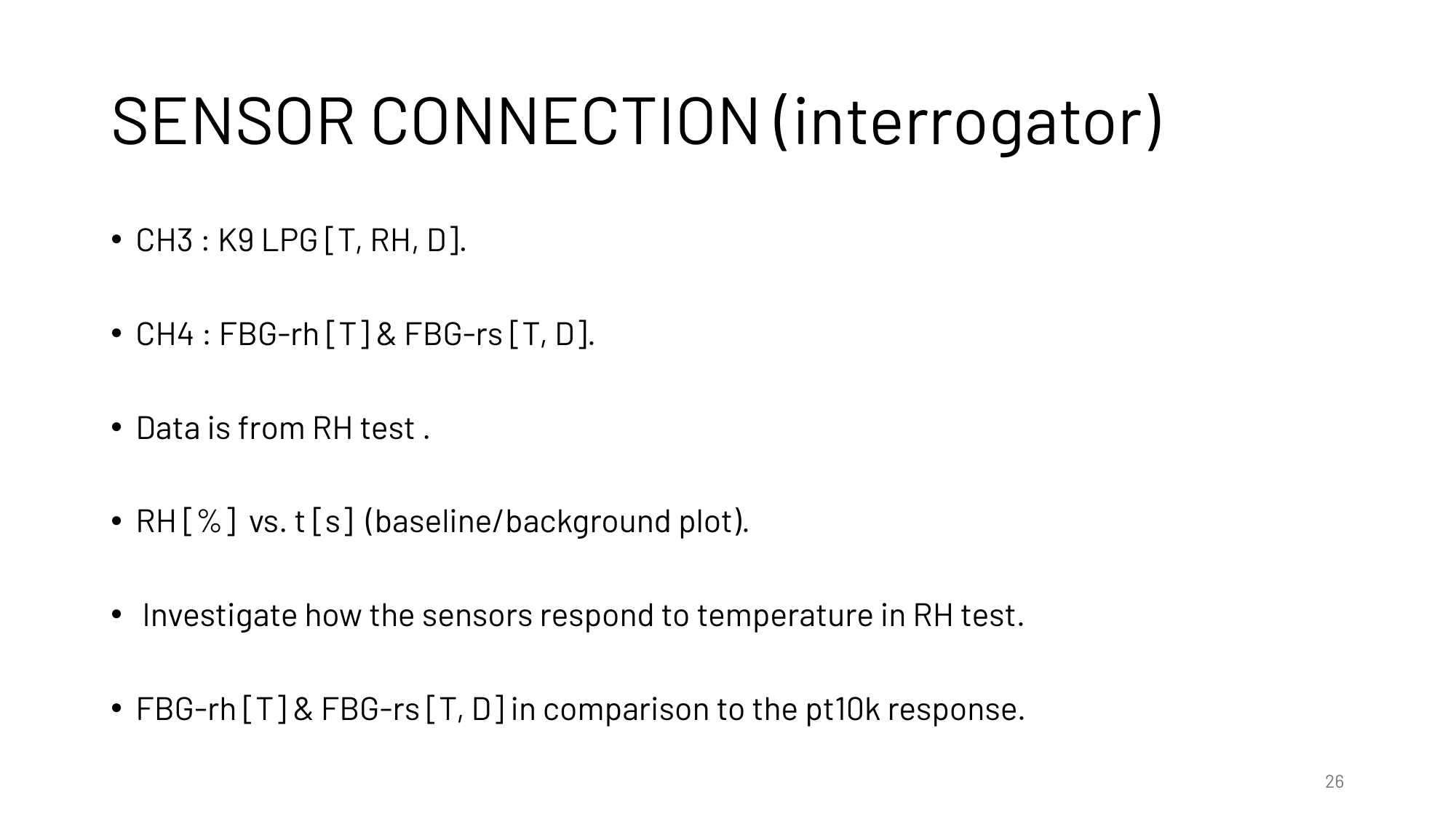

# SENSOR CONNECTION (interrogator)
CH3 : K9 LPG [T, RH, D].

CH4 : FBG-rh [T] & FBG-rs [T, D].

Data is from RH test .

RH [%]  vs. t [s]  (baseline/background plot).

 Investigate how the sensors respond to temperature in RH test.

FBG-rh [T] & FBG-rs [T, D] in comparison to the pt10k response.
26